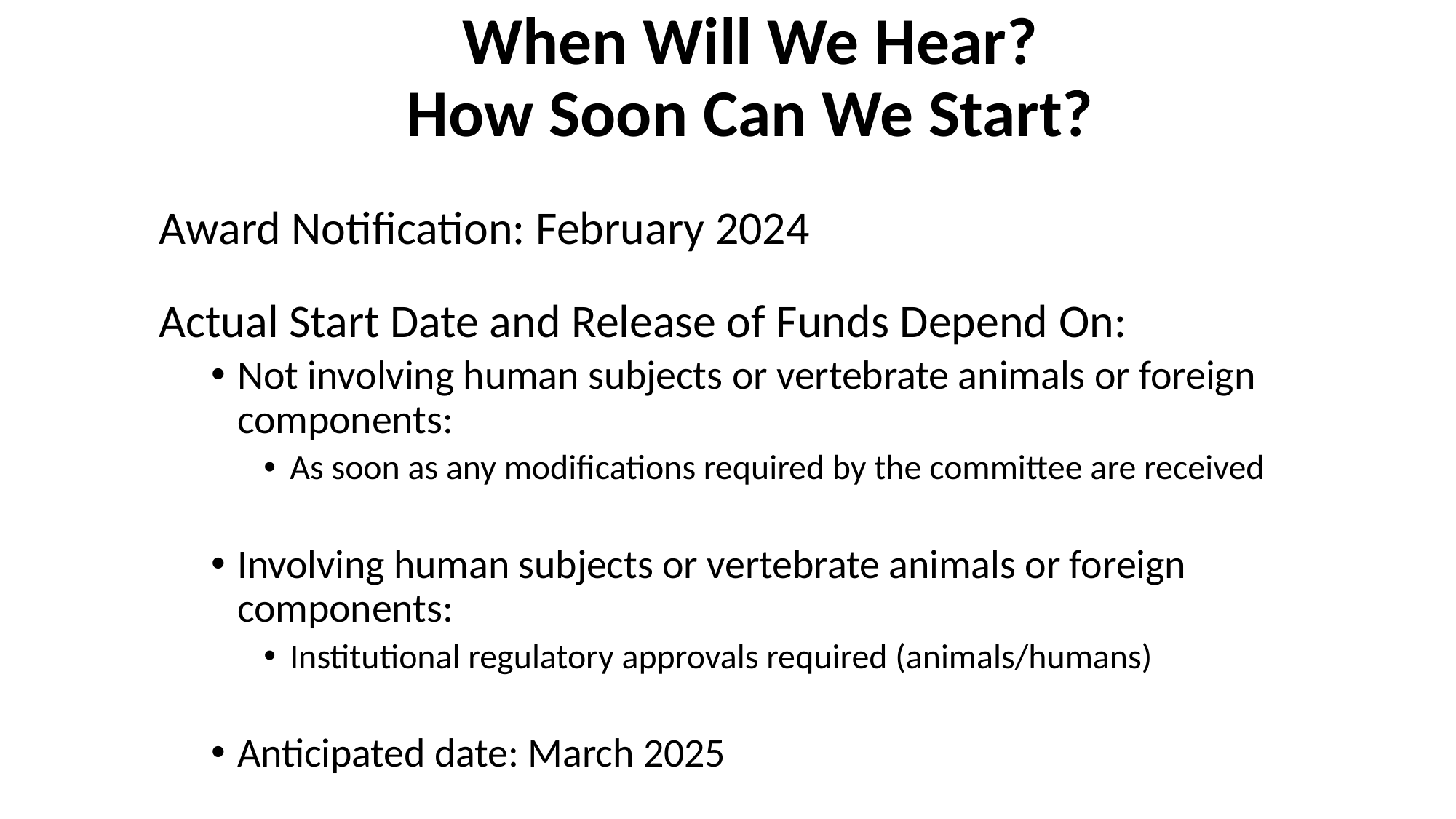

# When Will We Hear? How Soon Can We Start?
Award Notification: February 2024

Actual Start Date and Release of Funds Depend On:
Not involving human subjects or vertebrate animals or foreign components:
As soon as any modifications required by the committee are received

Involving human subjects or vertebrate animals or foreign components:
Institutional regulatory approvals required (animals/humans)

Anticipated date: March 2025